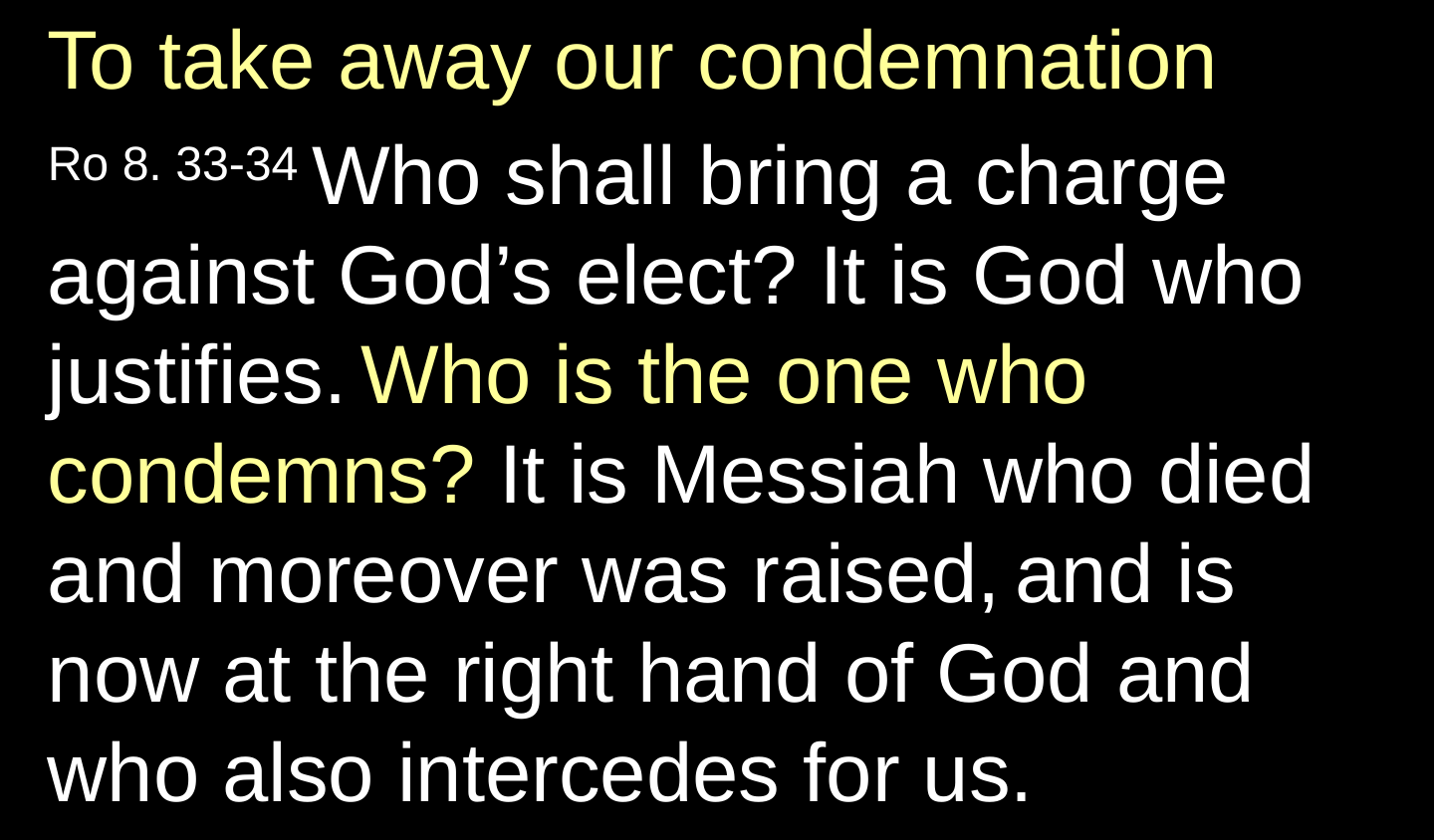

To take away our condemnation
Ro 8. 33-34 Who shall bring a charge against God’s elect? It is God who justifies. Who is the one who condemns? It is Messiah who died and moreover was raised, and is now at the right hand of God and who also intercedes for us.